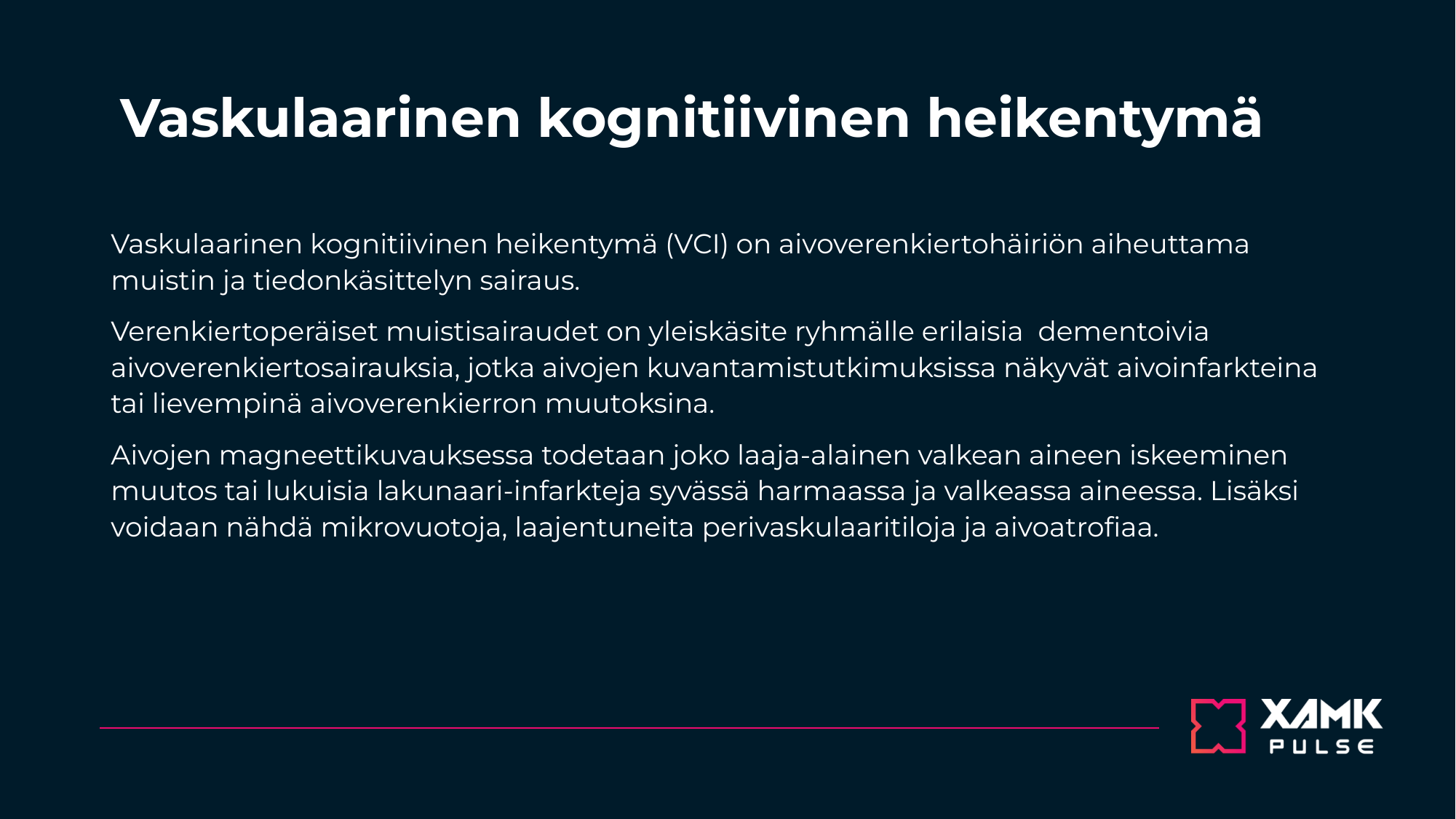

# Vaskulaarinen kognitiivinen heikentymä
Vaskulaarinen kognitiivinen heikentymä (VCI) on aivoverenkiertohäiriön aiheuttama muistin ja tiedonkäsittelyn sairaus.
Verenkiertoperäiset muistisairaudet on yleiskäsite ryhmälle erilaisia  dementoivia aivoverenkiertosairauksia, jotka aivojen kuvantamistutkimuksissa näkyvät aivoinfarkteina tai lievempinä aivoverenkierron muutoksina.
Aivojen magneettikuvauksessa todetaan joko laaja-alainen valkean aineen iskeeminen muutos tai lukuisia lakunaari-infarkteja syvässä harmaassa ja valkeassa aineessa. Lisäksi voidaan nähdä mikrovuotoja, laajentuneita perivaskulaaritiloja ja aivoatrofiaa.